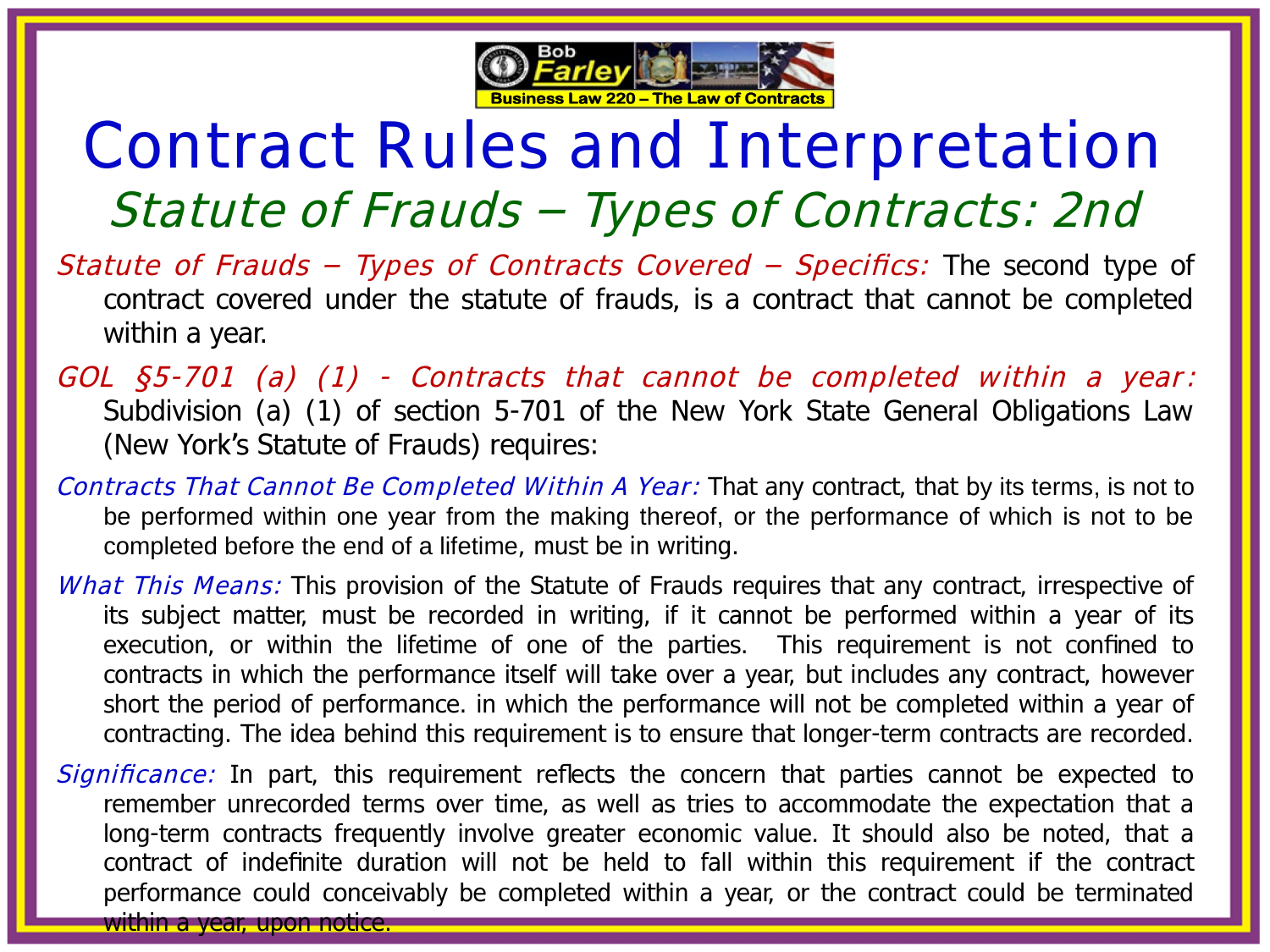

Contract Rules and Interpretation
Statute of Frauds – Types of Contracts: 2nd

Statute of Frauds – Types of Contracts Covered – Specifics: The second type of contract covered under the statute of frauds, is a contract that cannot be completed within a year.

GOL §5-701 (a) (1) - Contracts that cannot be completed within a year: Subdivision (a) (1) of section 5-701 of the New York State General Obligations Law (New York’s Statute of Frauds) requires:

Contracts That Cannot Be Completed Within A Year: That any contract, that by its terms, is not to be performed within one year from the making thereof, or the performance of which is not to be completed before the end of a lifetime, must be in writing.

What This Means: This provision of the Statute of Frauds requires that any contract, irrespective of its subject matter, must be recorded in writing, if it cannot be performed within a year of its execution, or within the lifetime of one of the parties.  This requirement is not confined to contracts in which the performance itself will take over a year, but includes any contract, however short the period of performance. in which the performance will not be completed within a year of contracting. The idea behind this requirement is to ensure that longer-term contracts are recorded.

Significance: In part, this requirement reflects the concern that parties cannot be expected to remember unrecorded terms over time, as well as tries to accommodate the expectation that a long-term contracts frequently involve greater economic value. It should also be noted, that a contract of indefinite duration will not be held to fall within this requirement if the contract performance could conceivably be completed within a year, or the contract could be terminated within a year, upon notice.